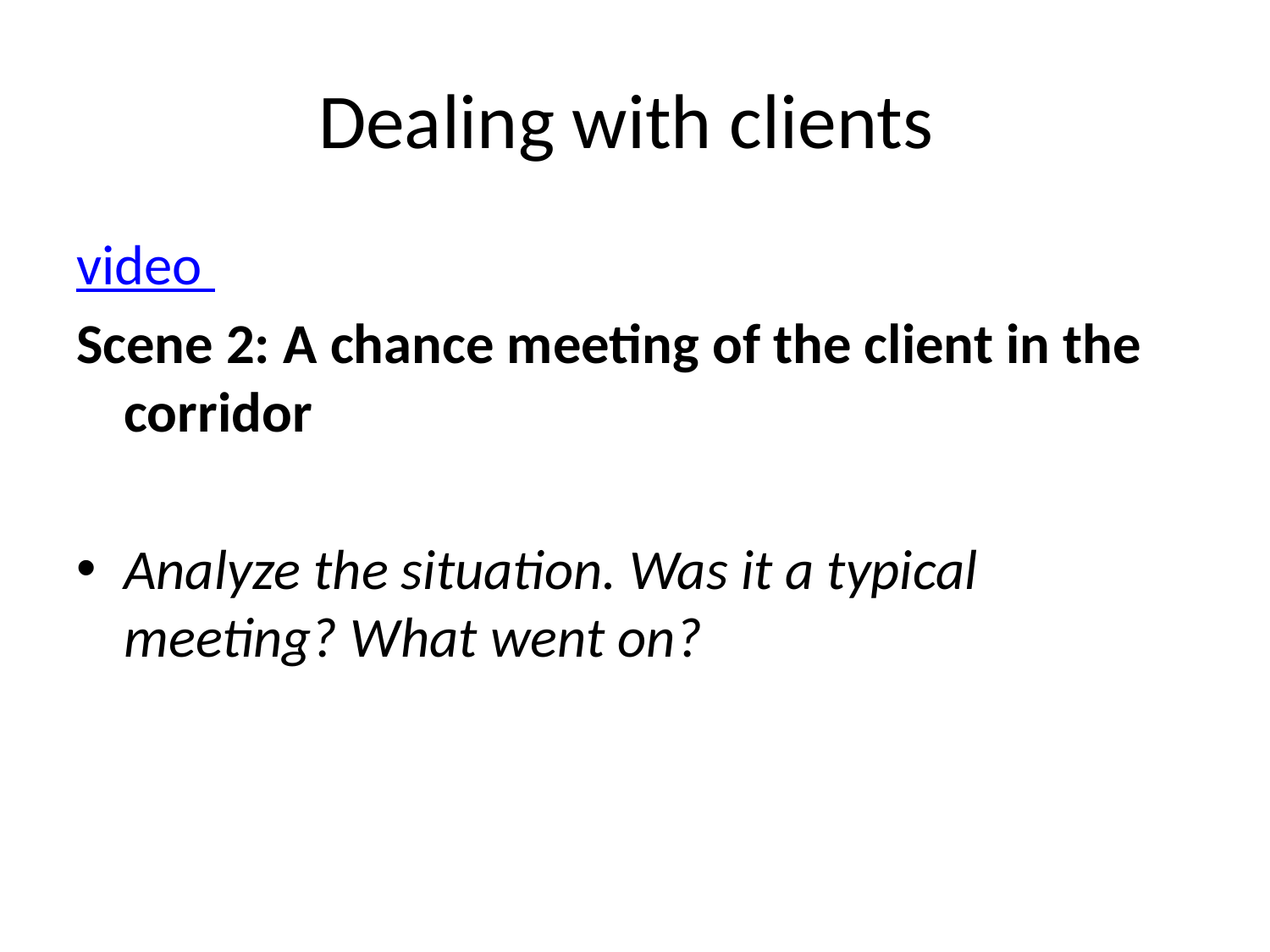

# Dealing with clients
video
Scene 2: A chance meeting of the client in the corridor

Analyze the situation. Was it a typical meeting? What went on?